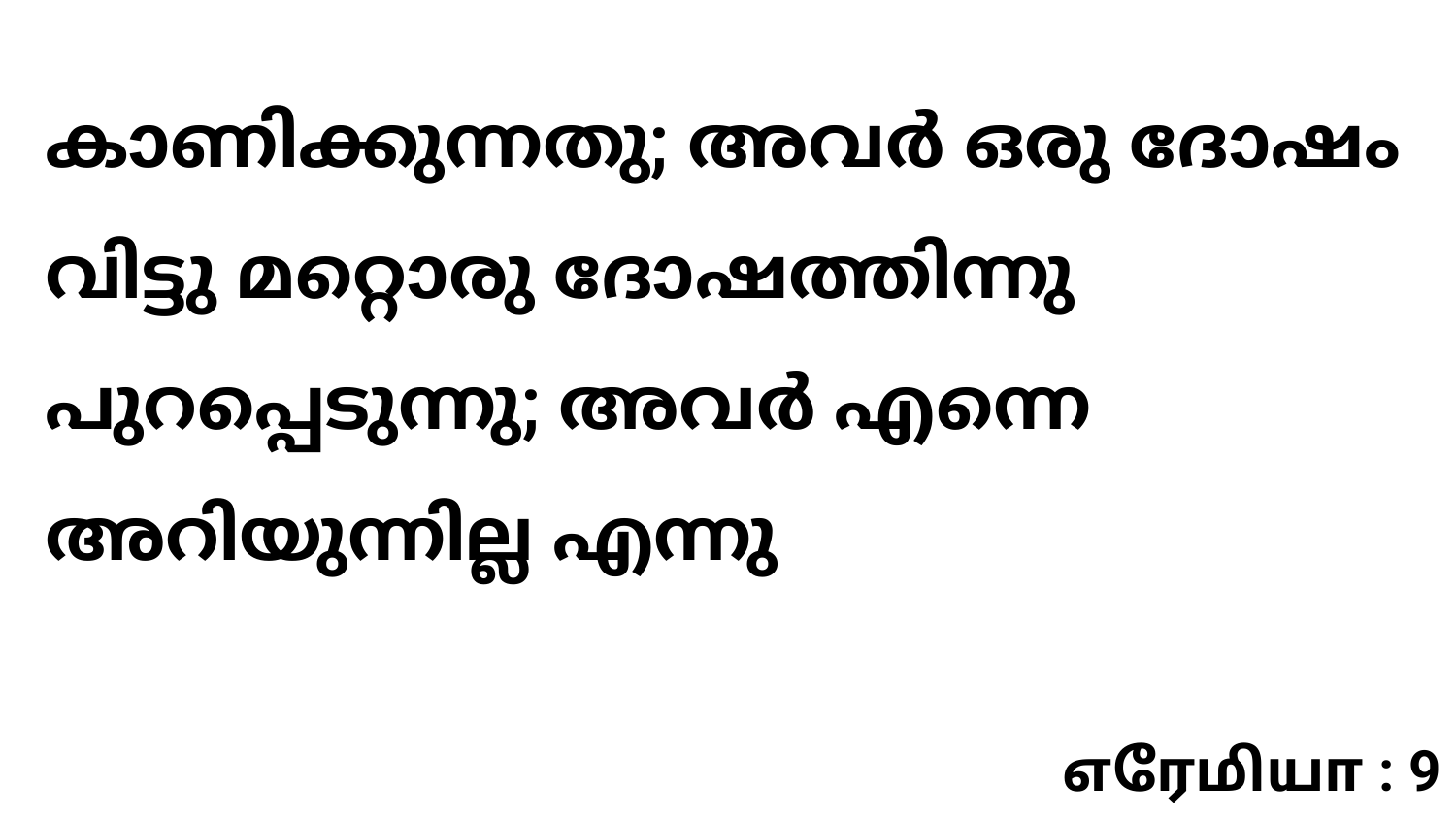

കാണിക്കുന്നതു; അവർ ഒരു ദോഷം വിട്ടു മറ്റൊരു ദോഷത്തിന്നു പുറപ്പെടുന്നു; അവർ എന്നെ അറിയുന്നില്ല എന്നു
எரேமியா : 9